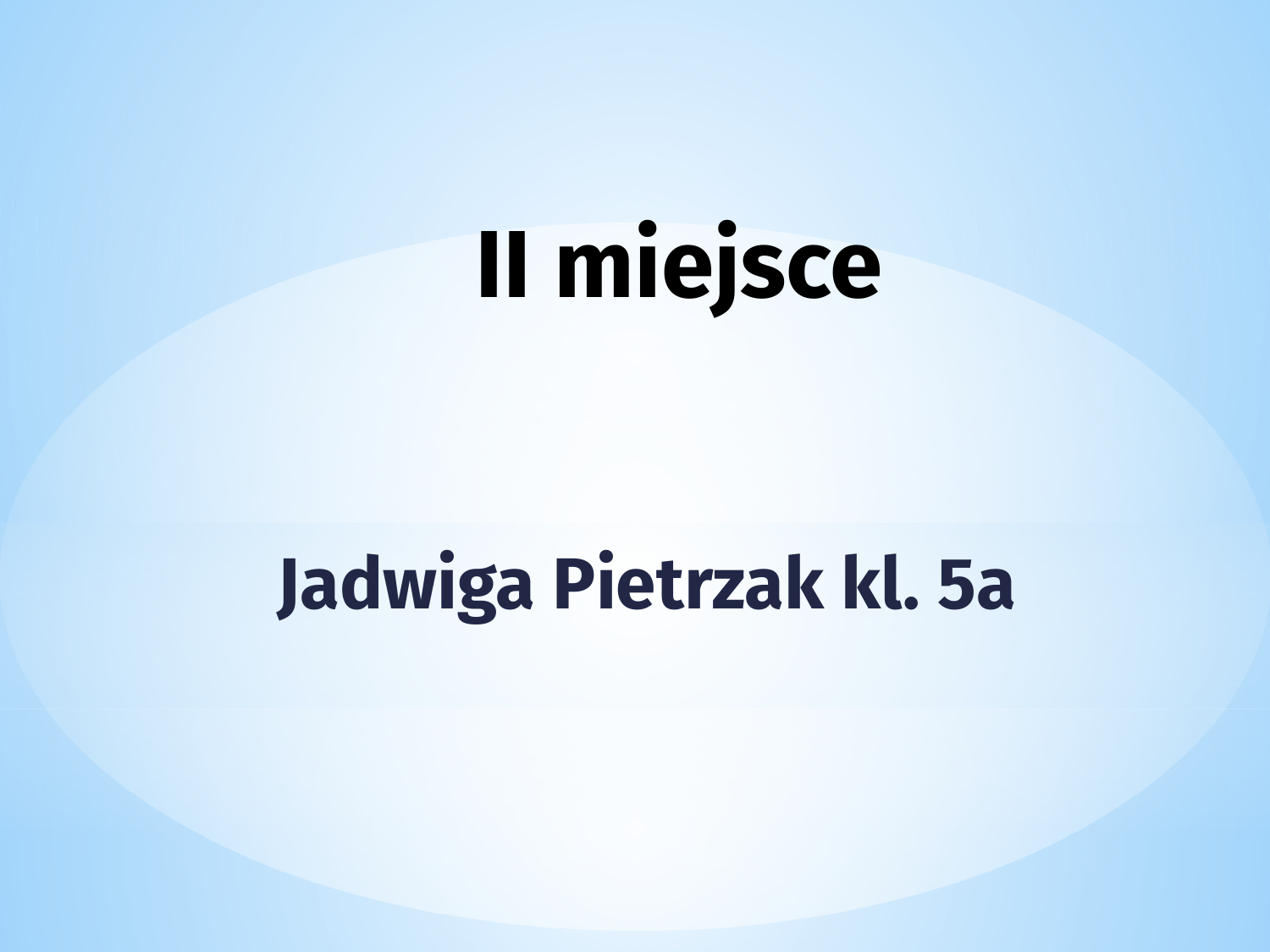

# II miejsce
Jadwiga Pietrzak kl. 5a